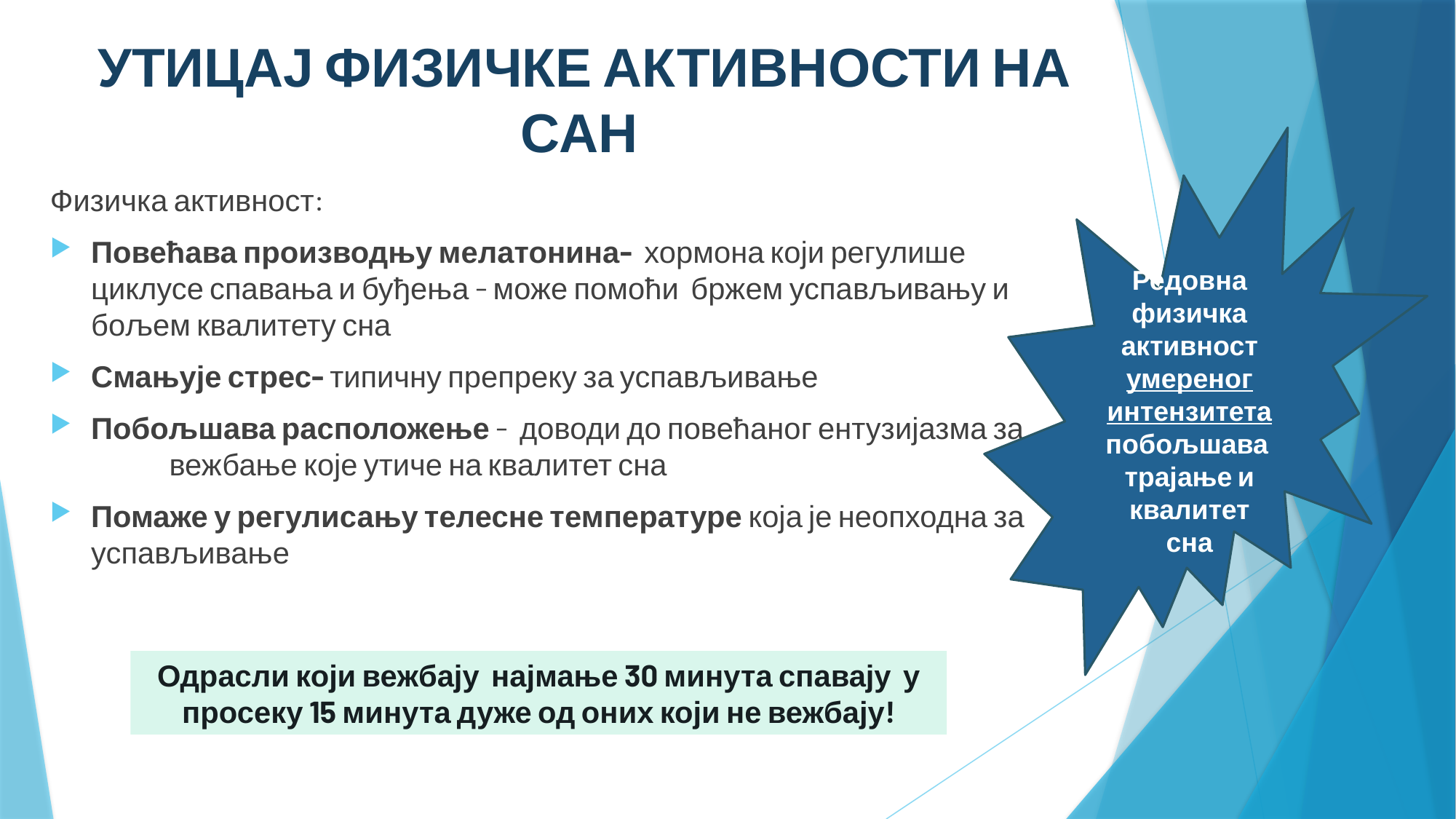

# УТИЦАЈ ФИЗИЧКЕ АКТИВНОСТИ НА САН

Физичка активност:
Повећава производњу мелатонина-  хормона који регулише циклусе спавања и буђења - може помоћи  бржем успављивању и бољем квалитету сна
Смањује стрес- типичну препреку за успављивање
Побољшава расположење -  доводи до повећаног ентузијазма за                   вежбање које утиче на квалитет сна
Помаже у регулисању телесне температуре која је неопходна за успављивање
Редовна физичка активност умереног интензитета побољшава  трајање и квалитет сна
Одрасли који вежбају  најмање 30 минута спавају  у просеку 15 минута дуже од оних који не вежбају!